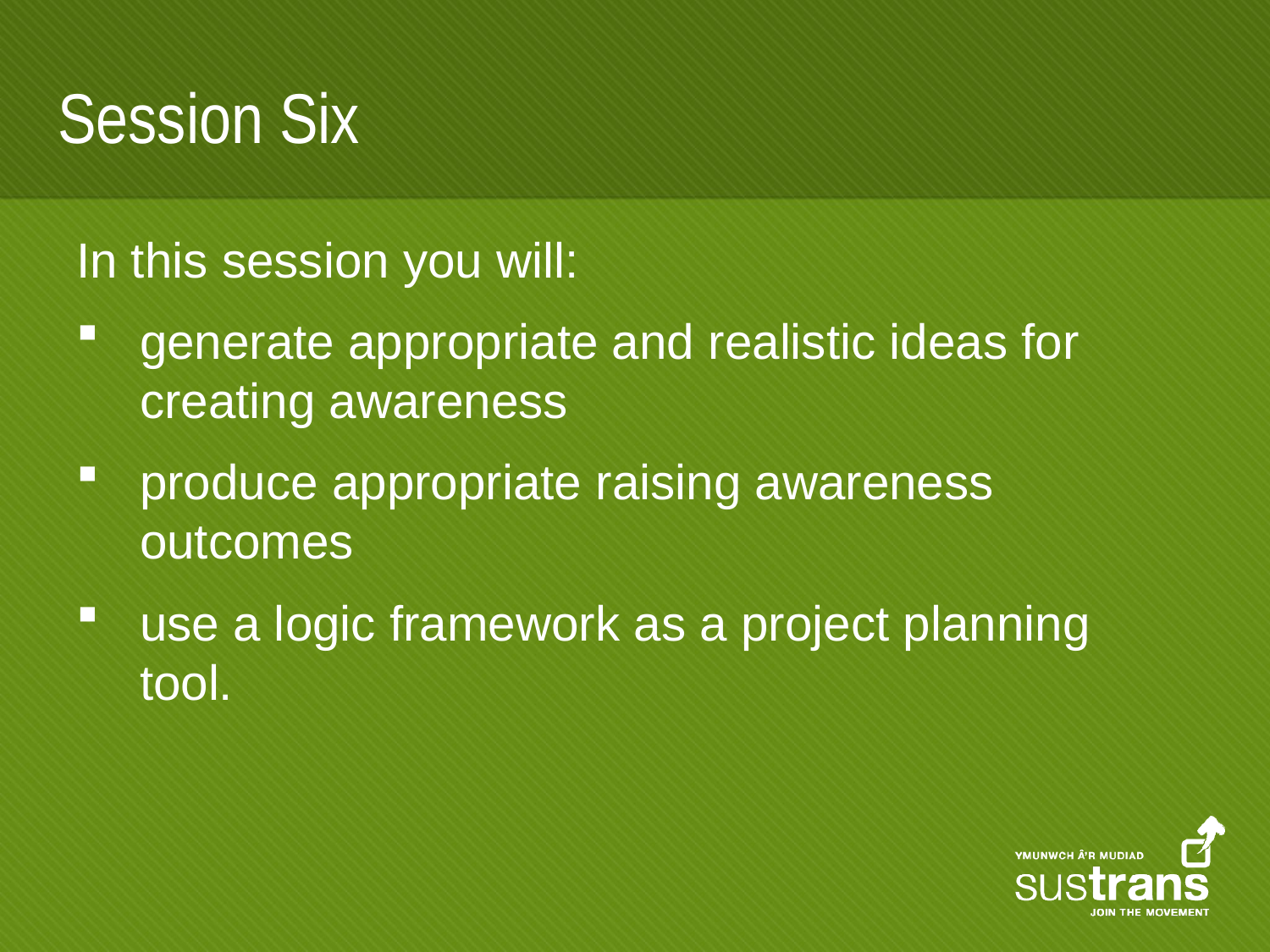

# Session Six
In this session you will:
generate appropriate and realistic ideas for creating awareness
produce appropriate raising awareness outcomes
use a logic framework as a project planning tool.